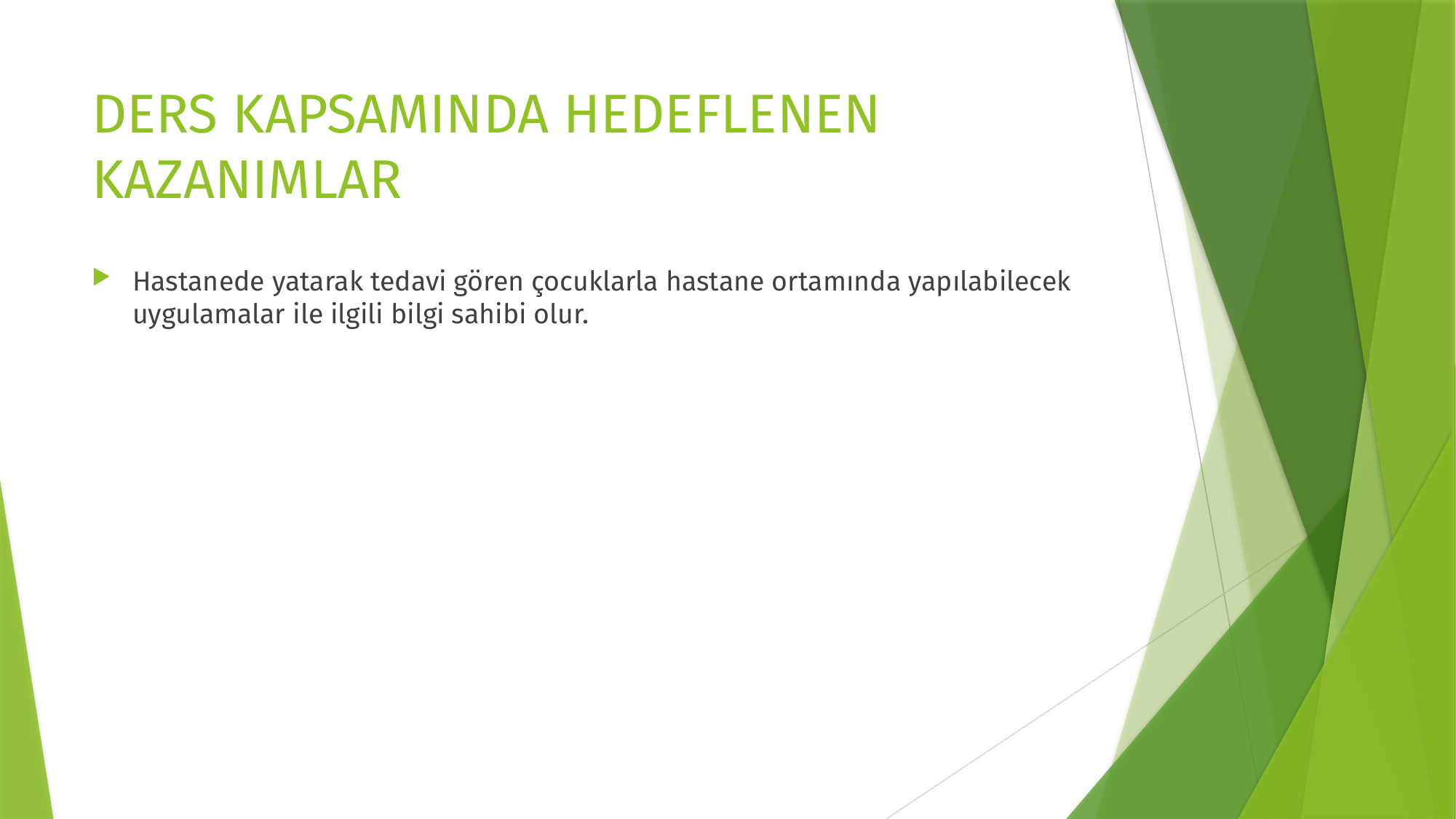

# DERS KAPSAMINDA HEDEFLENEN KAZANIMLAR
Hastanede yatarak tedavi gören çocuklarla hastane ortamında yapılabilecek uygulamalar ile ilgili bilgi sahibi olur.